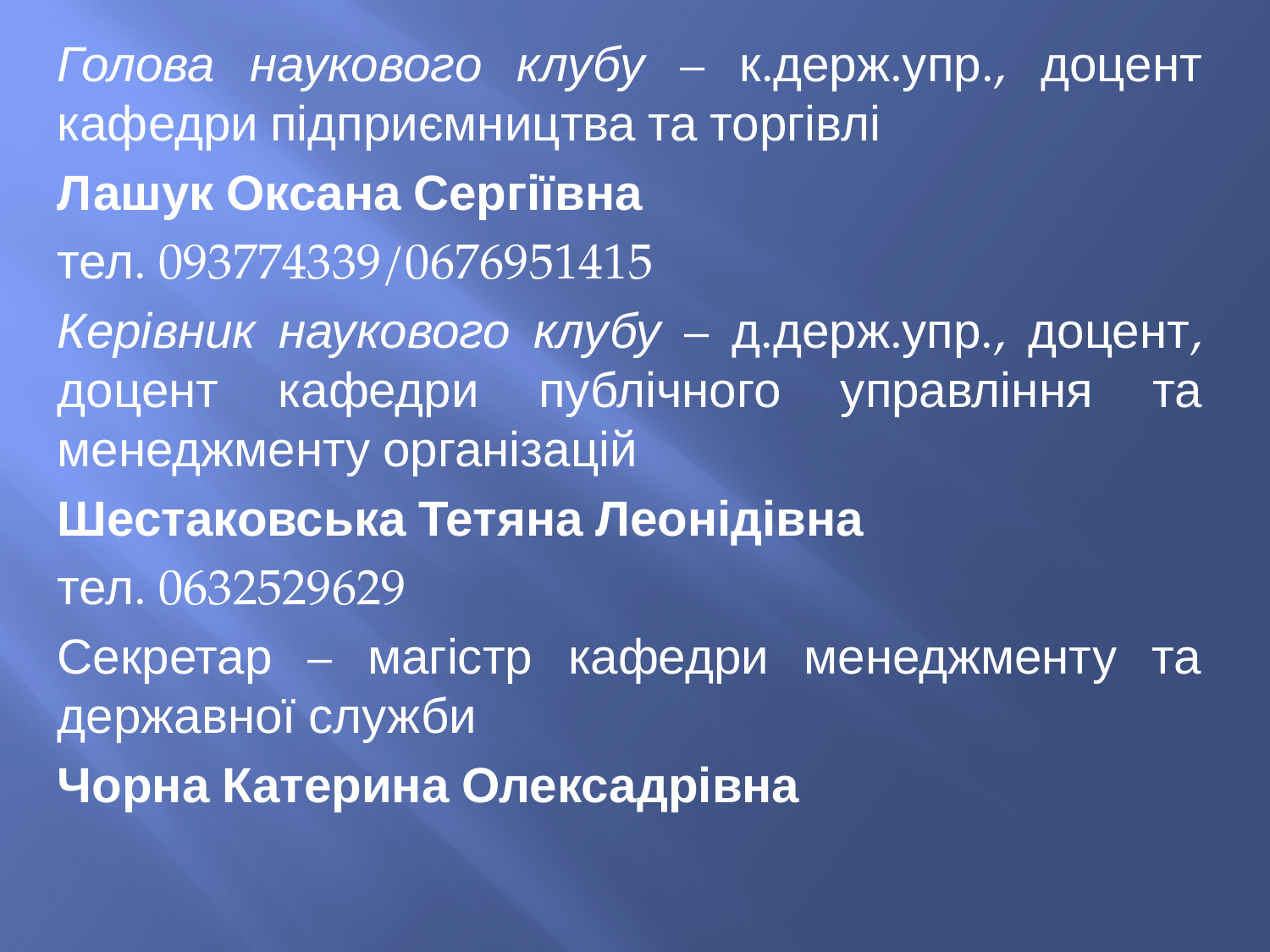

Голова наукового клубу – к.держ.упр., доцент кафедри підприємництва та торгівлі
Лашук Оксана Сергіївна
тел. 093774339/0676951415
Керівник наукового клубу – д.держ.упр., доцент, доцент кафедри публічного управління та менеджменту організацій
Шестаковська Тетяна Леонідівна
тел. 0632529629
Секретар – магістр кафедри менеджменту та державної служби
Чорна Катерина Олексадрівна